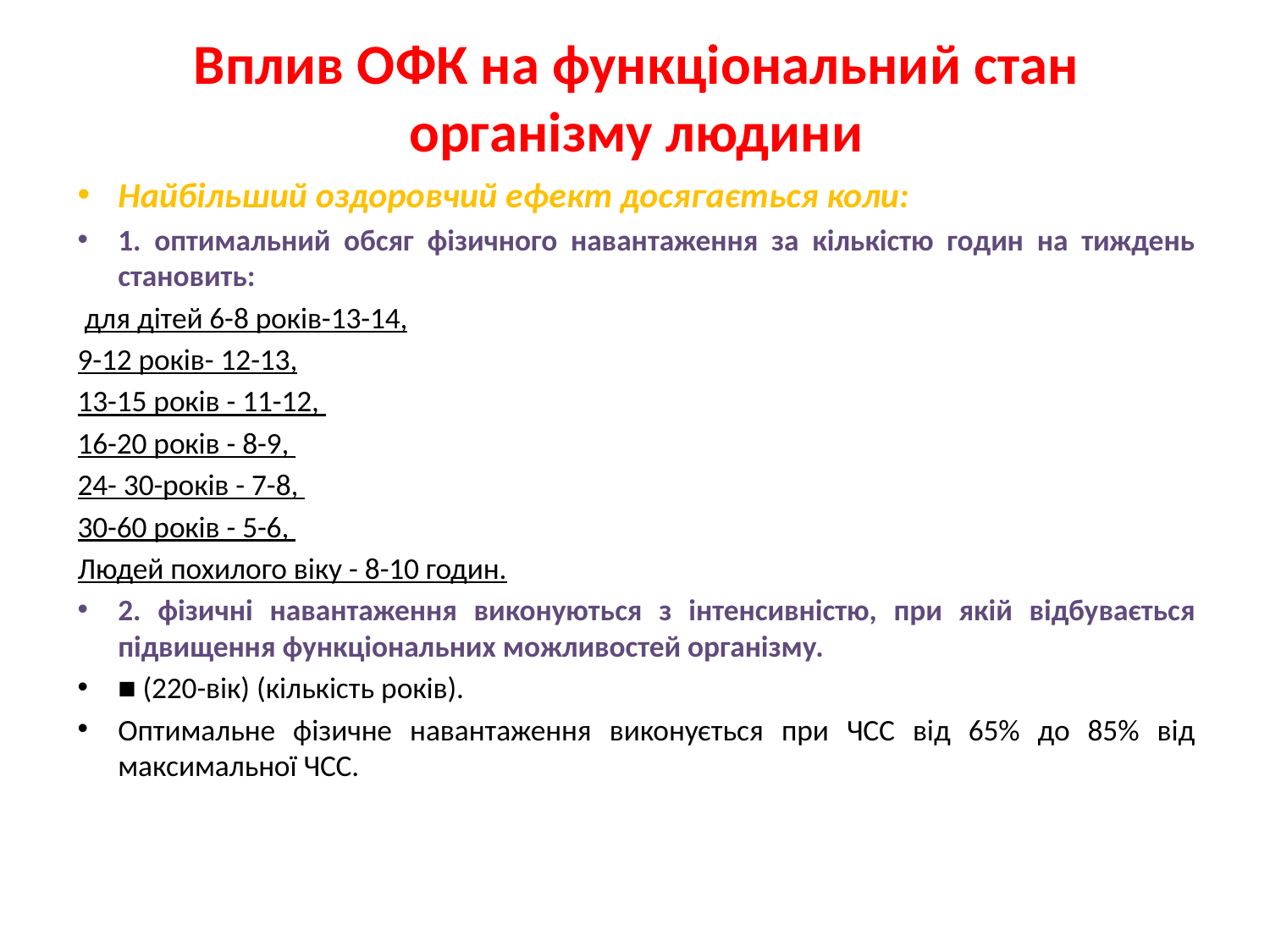

# Вплив ОФК на функціональний стан організму людини
Найбільший оздоровчий ефект досягається коли:
1. оптимальний обсяг фізичного навантаження за кількістю годин на тиждень становить:
 для дітей 6-8 років-13-14,
9-12 років- 12-13,
13-15 років - 11-12,
16-20 років - 8-9,
24- 30-років - 7-8,
30-60 років - 5-6,
Людей похилого віку - 8-10 годин.
2. фізичні навантаження виконуються з інтенсивністю, при якій відбувається підвищення функціональних можливостей організму.
■ (220-вік) (кількість років).
Оптимальне фізичне навантаження виконується при ЧСС від 65% до 85% від максимальної ЧСС.